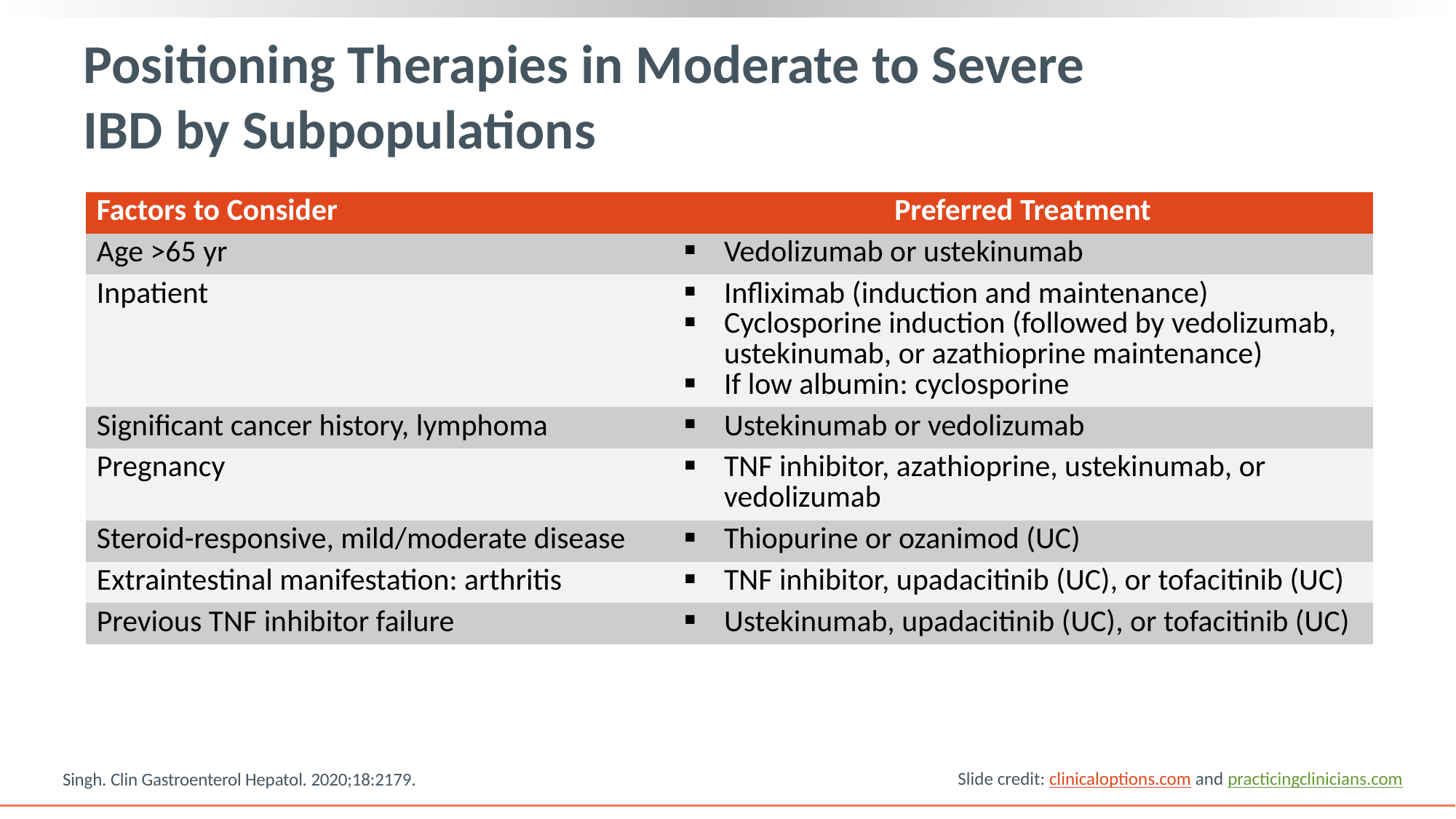

# Positioning Therapies in Moderate to Severe IBD by Subpopulations
| Factors to Consider | Preferred Treatment |
| --- | --- |
| Age >65 yr | Vedolizumab or ustekinumab |
| Inpatient | Infliximab (induction and maintenance) Cyclosporine induction (followed by vedolizumab, ustekinumab, or azathioprine maintenance) If low albumin: cyclosporine |
| Significant cancer history, lymphoma | Ustekinumab or vedolizumab |
| Pregnancy | TNF inhibitor, azathioprine, ustekinumab, or vedolizumab |
| Steroid-responsive, mild/moderate disease | Thiopurine or ozanimod (UC) |
| Extraintestinal manifestation: arthritis | TNF inhibitor, upadacitinib (UC), or tofacitinib (UC) |
| Previous TNF inhibitor failure | Ustekinumab, upadacitinib (UC), or tofacitinib (UC) |
Singh. Clin Gastroenterol Hepatol. 2020;18:2179.
Slide credit: clinicaloptions.com and practicingclinicians.com